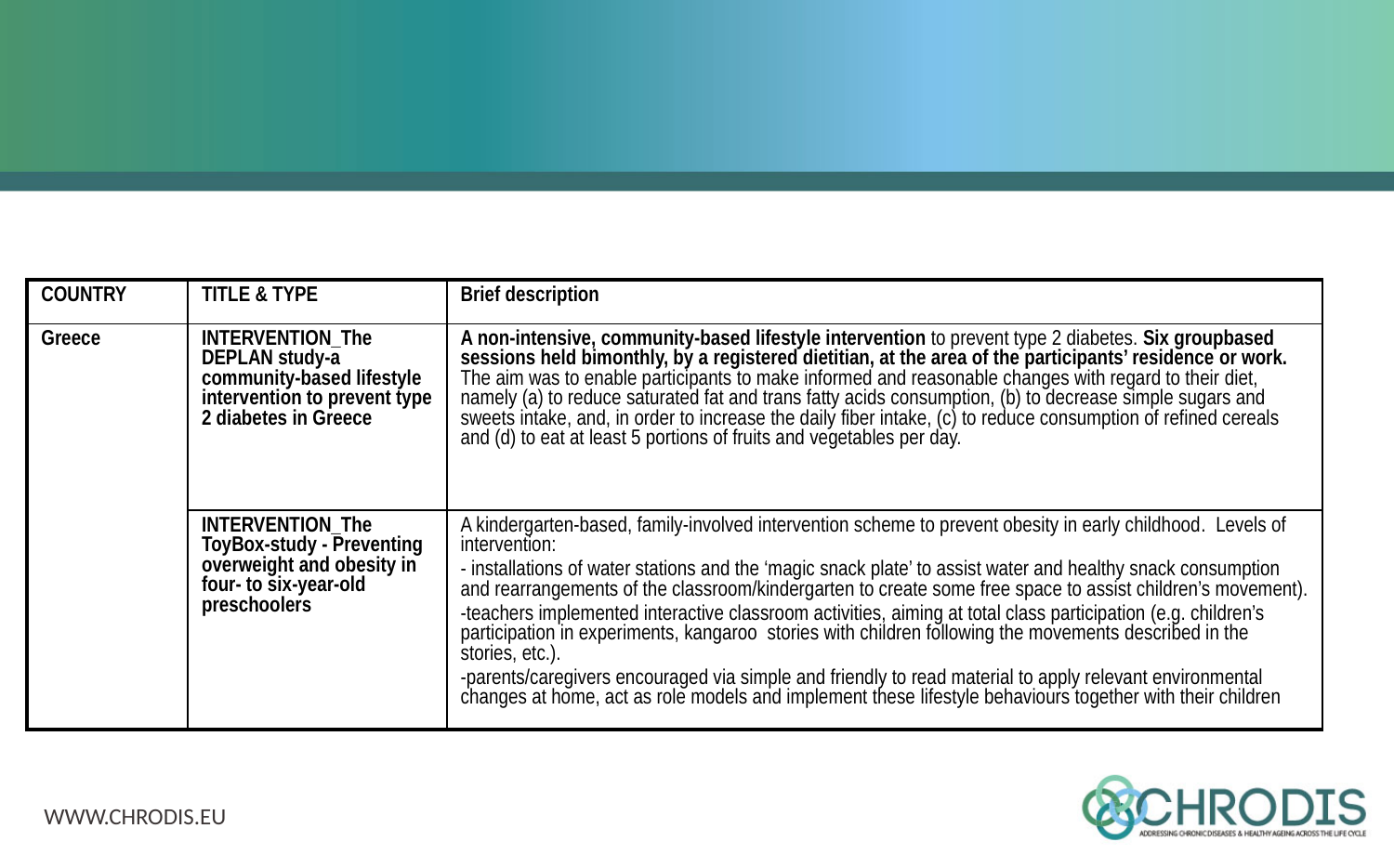

| COUNTRY | TITLE & TYPE | Brief description |
| --- | --- | --- |
| Greece | INTERVENTION\_The DEPLAN study-a community-based lifestyle intervention to prevent type 2 diabetes in Greece | A non-intensive, community-based lifestyle intervention to prevent type 2 diabetes. Six groupbased sessions held bimonthly, by a registered dietitian, at the area of the participants’ residence or work. The aim was to enable participants to make informed and reasonable changes with regard to their diet, namely (a) to reduce saturated fat and trans fatty acids consumption, (b) to decrease simple sugars and sweets intake, and, in order to increase the daily fiber intake, (c) to reduce consumption of refined cereals and (d) to eat at least 5 portions of fruits and vegetables per day. |
|  | INTERVENTION\_The ToyBox-study - Preventing overweight and obesity in four- to six-year-old preschoolers | A kindergarten-based, family-involved intervention scheme to prevent obesity in early childhood. Levels of intervention: - installations of water stations and the ‘magic snack plate’ to assist water and healthy snack consumption and rearrangements of the classroom/kindergarten to create some free space to assist children’s movement). -teachers implemented interactive classroom activities, aiming at total class participation (e.g. children’s participation in experiments, kangaroo stories with children following the movements described in the stories, etc.). -parents/caregivers encouraged via simple and friendly to read material to apply relevant environmental changes at home, act as role models and implement these lifestyle behaviours together with their children |